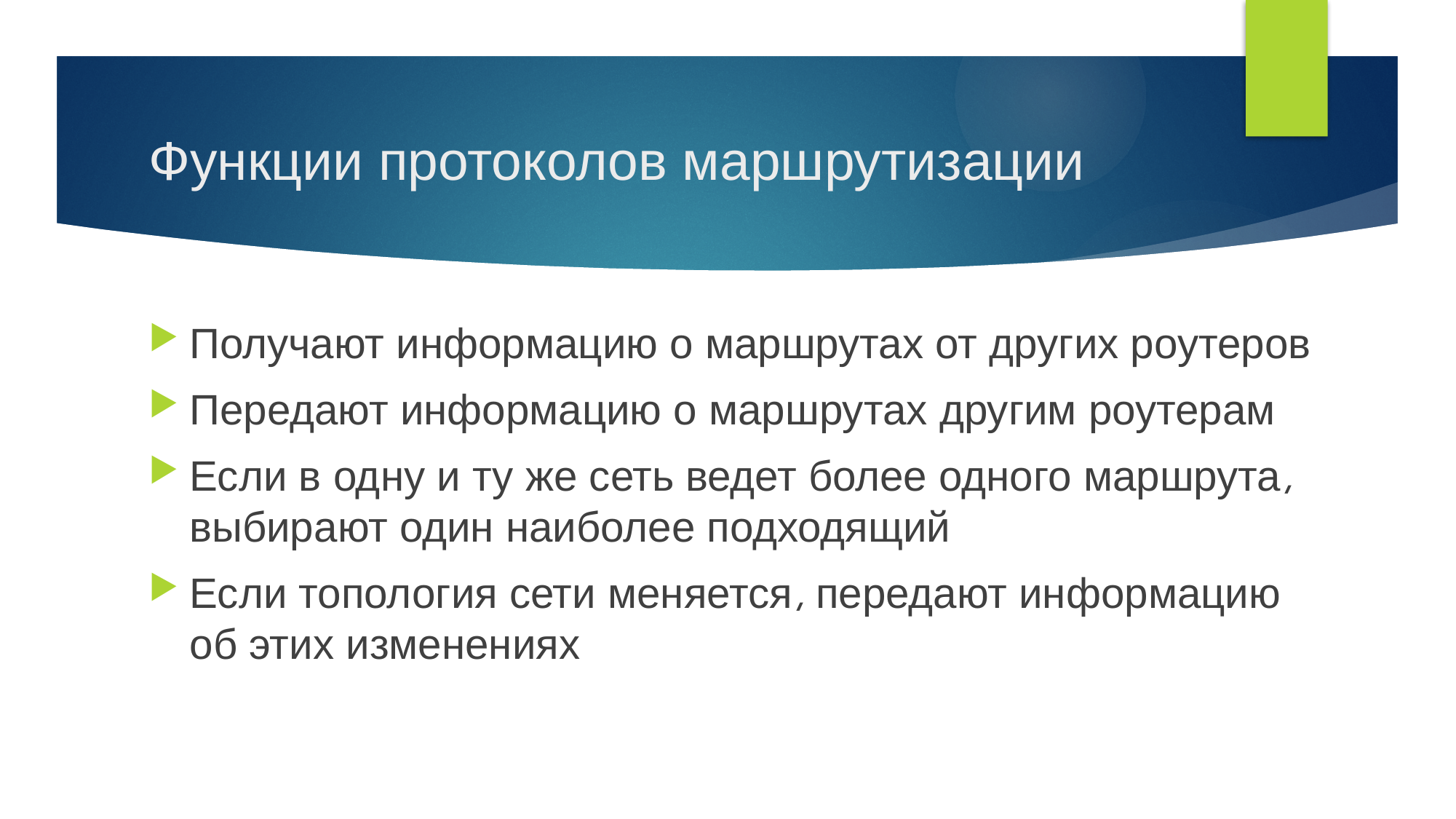

# Функции протоколов маршрутизации
Получают информацию о маршрутах от других роутеров
Передают информацию о маршрутах другим роутерам
Если в одну и ту же сеть ведет более одного маршрута, выбирают один наиболее подходящий
Если топология сети меняется, передают информацию об этих изменениях